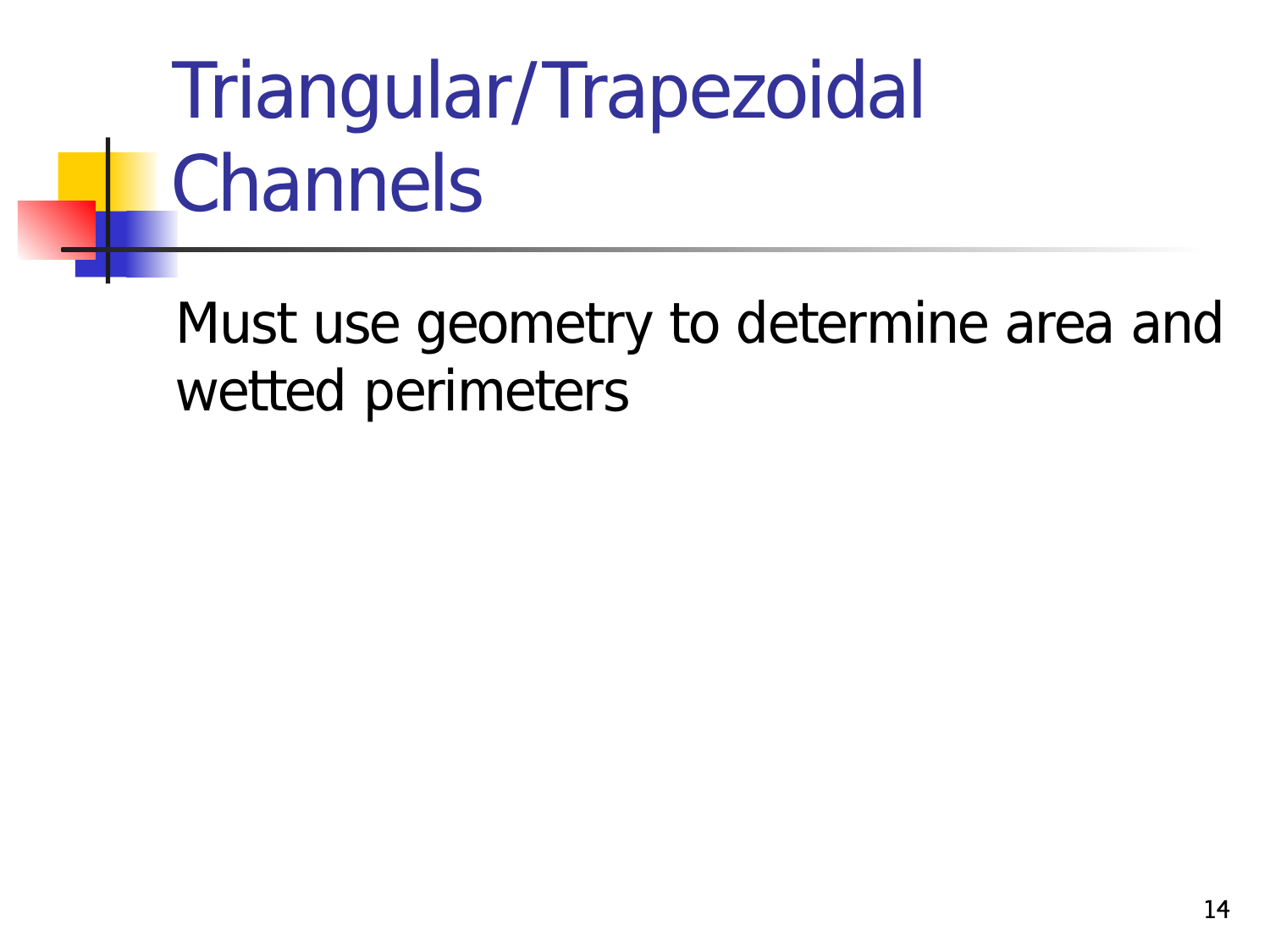

# Triangular/Trapezoidal Channels
Must use geometry to determine area and wetted perimeters

14